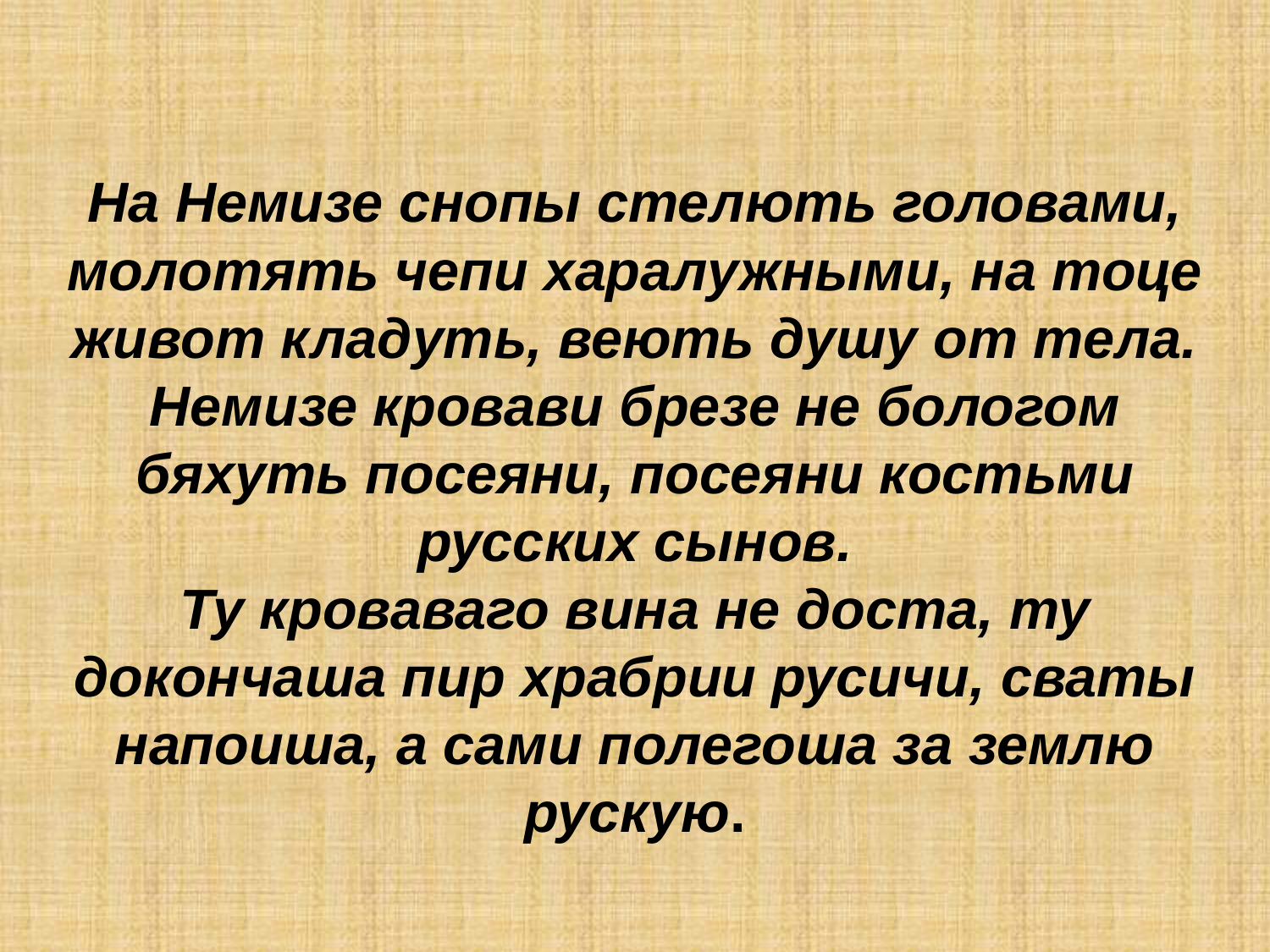

# На Немизе снопы стелють головами, молотять чепи харалужными, на тоце живот кладуть, веють душу от тела. Немизе кровави брезе не бологом бяхуть посеяни, посеяни костьми русских сынов. Ту кроваваго вина не доста, ту докончаша пир храбрии русичи, сваты напоиша, а сами полегоша за землю рускую.